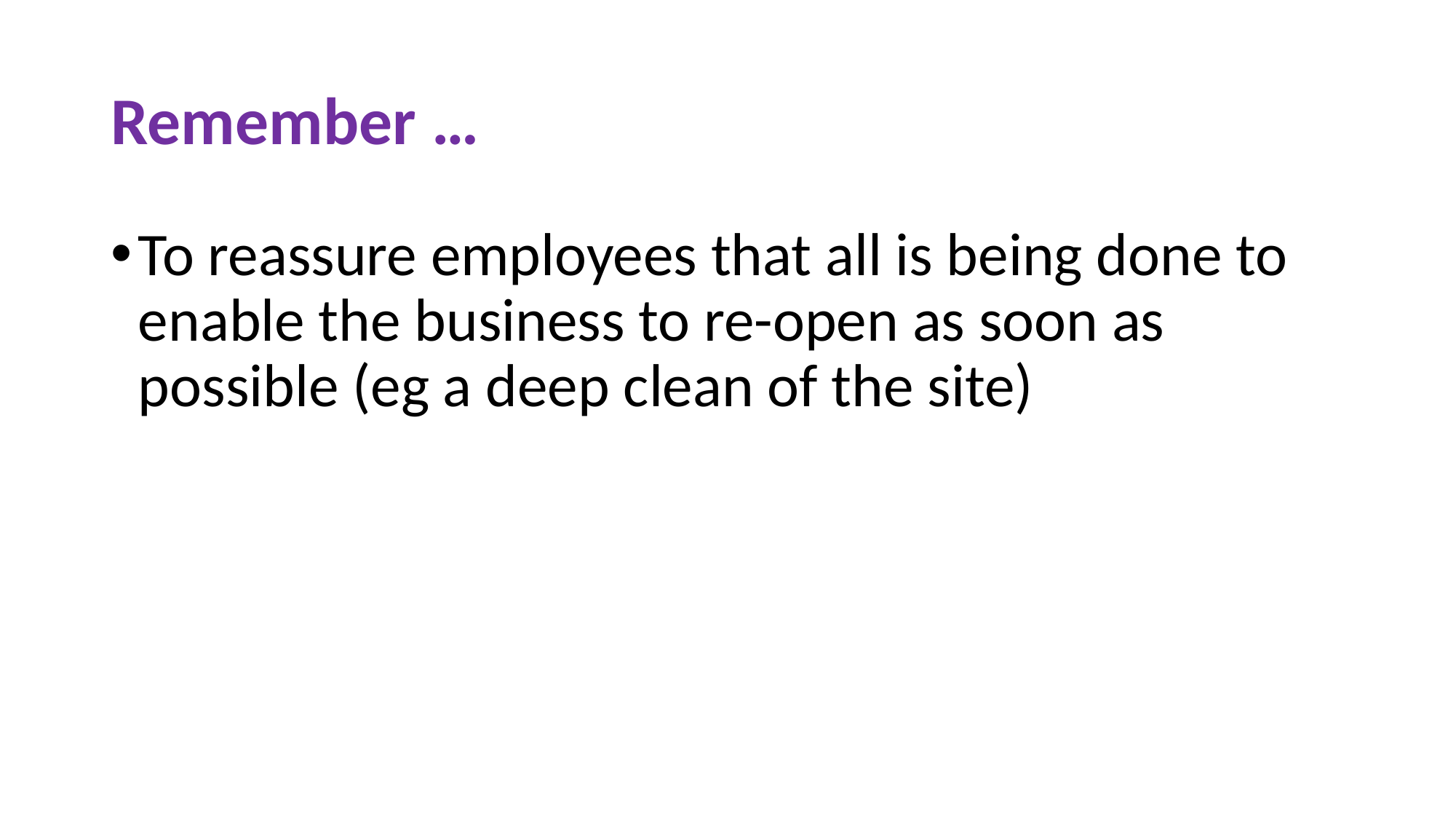

# Remember …
To reassure employees that all is being done to enable the business to re-open as soon as possible (eg a deep clean of the site)